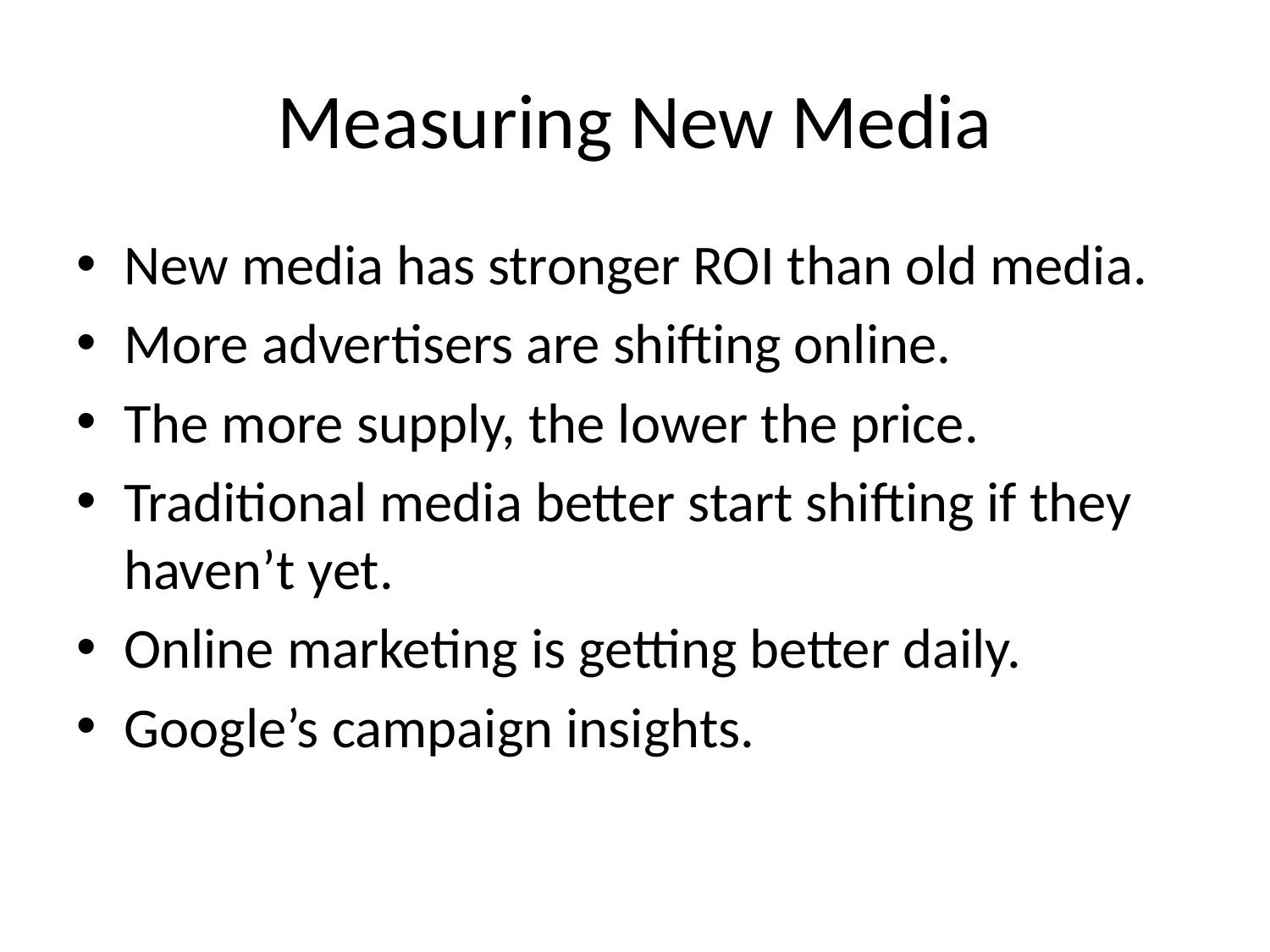

# Measuring New Media
New media has stronger ROI than old media.
More advertisers are shifting online.
The more supply, the lower the price.
Traditional media better start shifting if they haven’t yet.
Online marketing is getting better daily.
Google’s campaign insights.